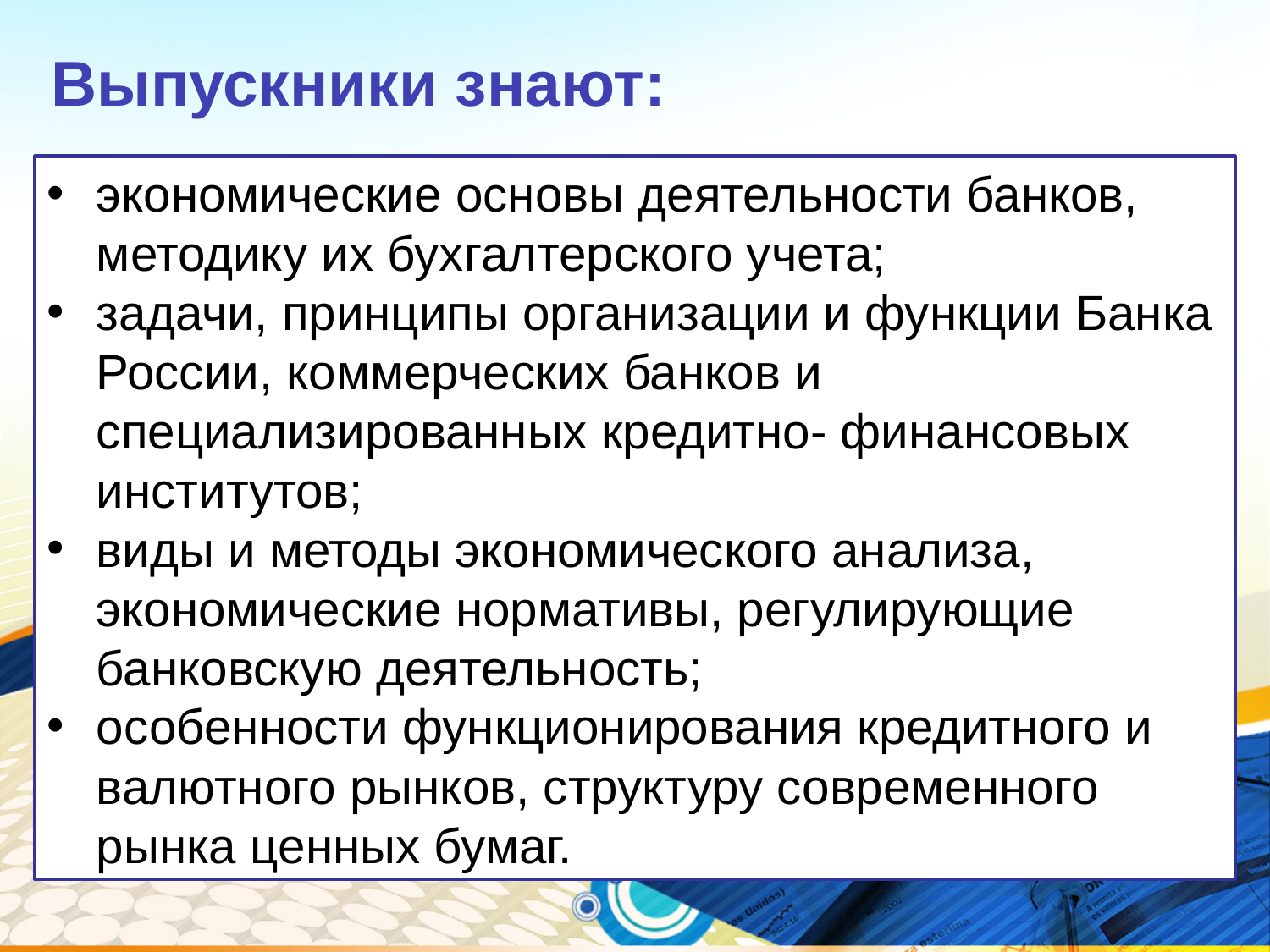

Выпускники знают:
экономические основы деятельности банков, методику их бухгалтерского учета;
задачи, принципы организации и функции Банка России, коммерческих банков и специализированных кредитно- финансовых институтов;
виды и методы экономического анализа, экономические нормативы, регулирующие банковскую деятельность;
особенности функционирования кредитного и валютного рынков, структуру современного рынка ценных бумаг.